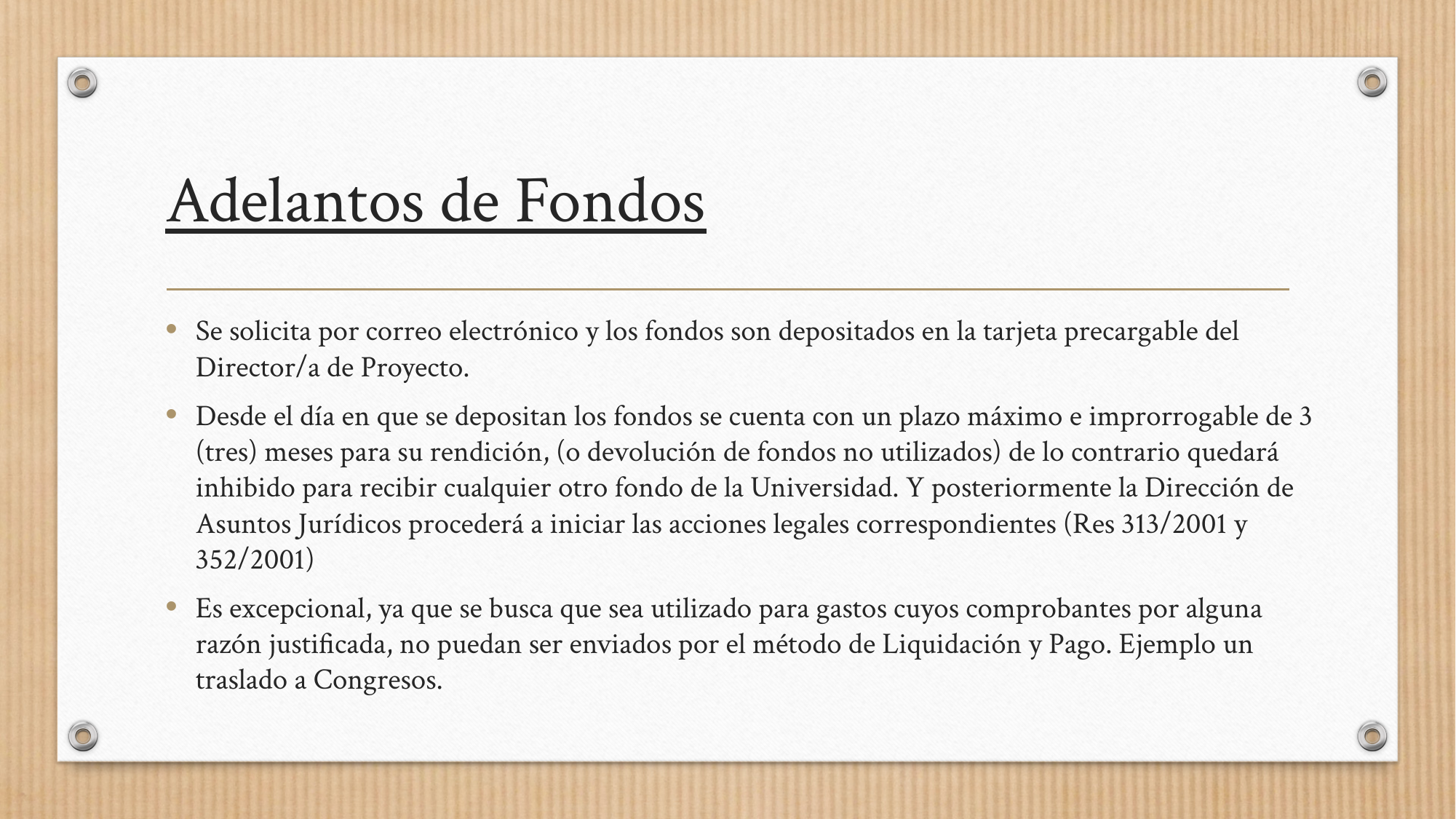

# Adelantos de Fondos
Se solicita por correo electrónico y los fondos son depositados en la tarjeta precargable del Director/a de Proyecto.
Desde el día en que se depositan los fondos se cuenta con un plazo máximo e improrrogable de 3 (tres) meses para su rendición, (o devolución de fondos no utilizados) de lo contrario quedará inhibido para recibir cualquier otro fondo de la Universidad. Y posteriormente la Dirección de Asuntos Jurídicos procederá a iniciar las acciones legales correspondientes (Res 313/2001 y 352/2001)
Es excepcional, ya que se busca que sea utilizado para gastos cuyos comprobantes por alguna razón justificada, no puedan ser enviados por el método de Liquidación y Pago. Ejemplo un traslado a Congresos.